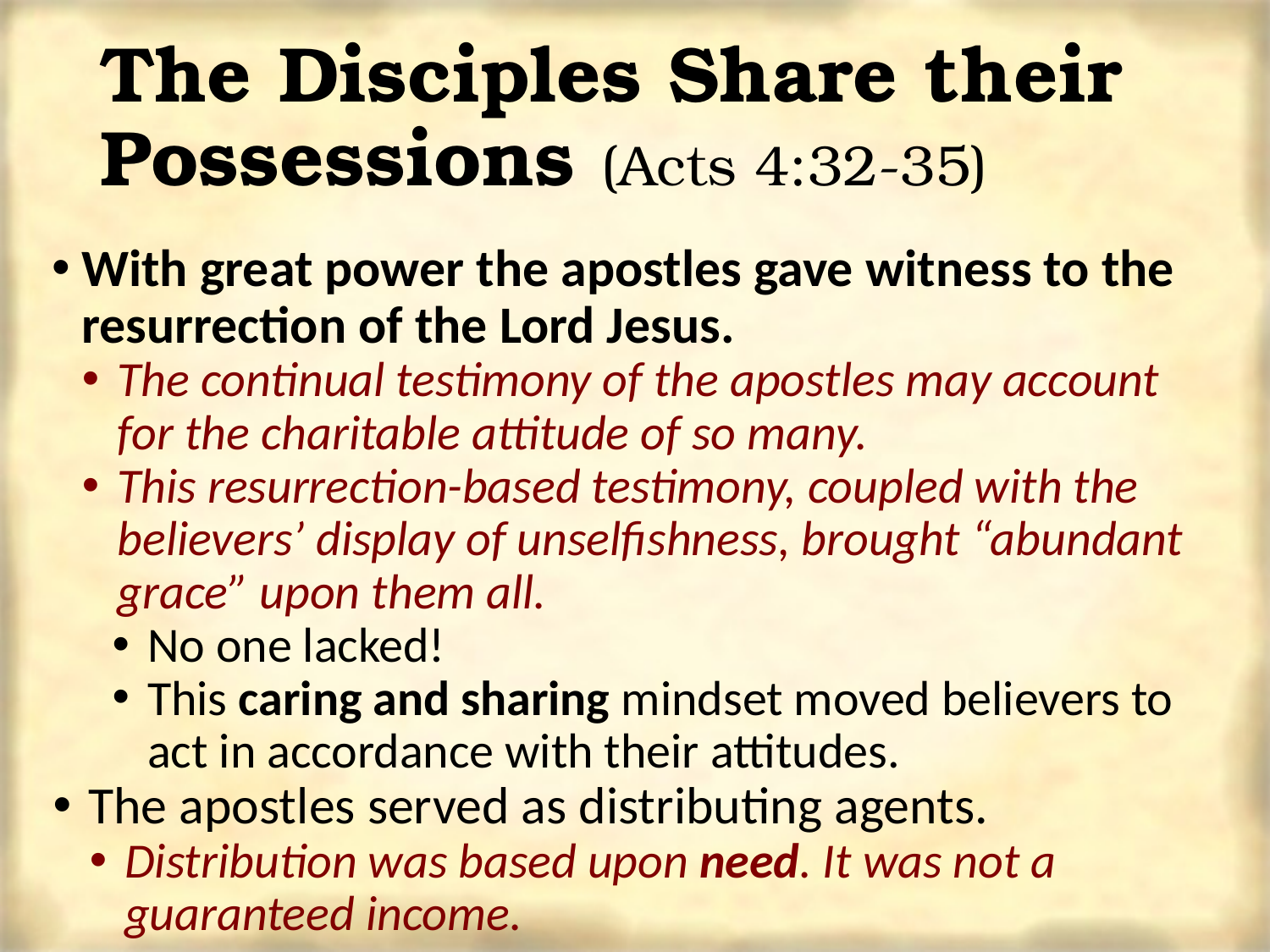

# The Disciples Share their Possessions (Acts 4:32-35)
With great power the apostles gave witness to the resurrection of the Lord Jesus.
The continual testimony of the apostles may account for the charitable attitude of so many.
This resurrection-based testimony, coupled with the believers’ display of unselfishness, brought “abundant grace” upon them all.
No one lacked!
This caring and sharing mindset moved believers to act in accordance with their attitudes.
The apostles served as distributing agents.
Distribution was based upon need. It was not a guaranteed income.